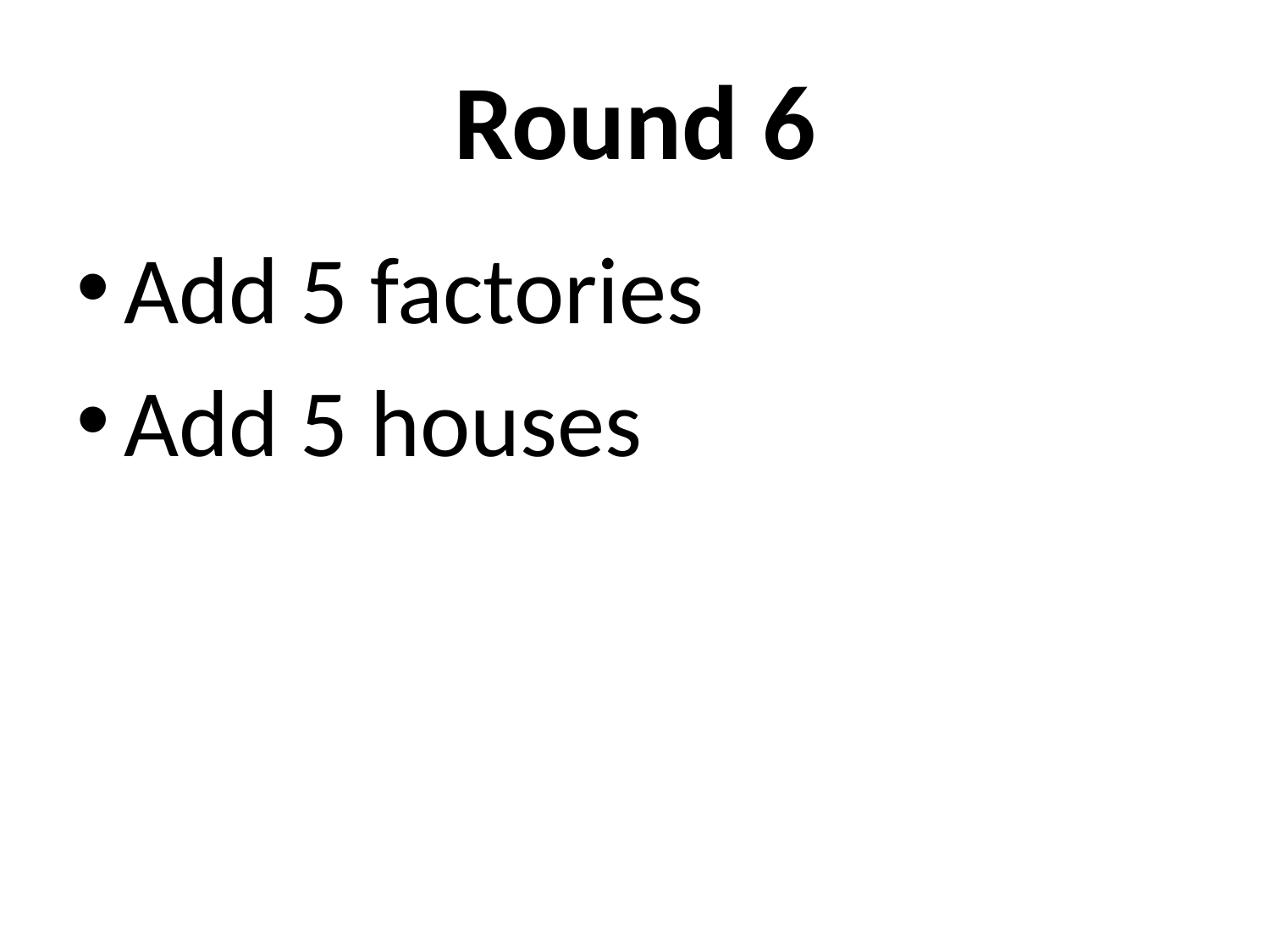

# Round 6
Add 5 factories
Add 5 houses